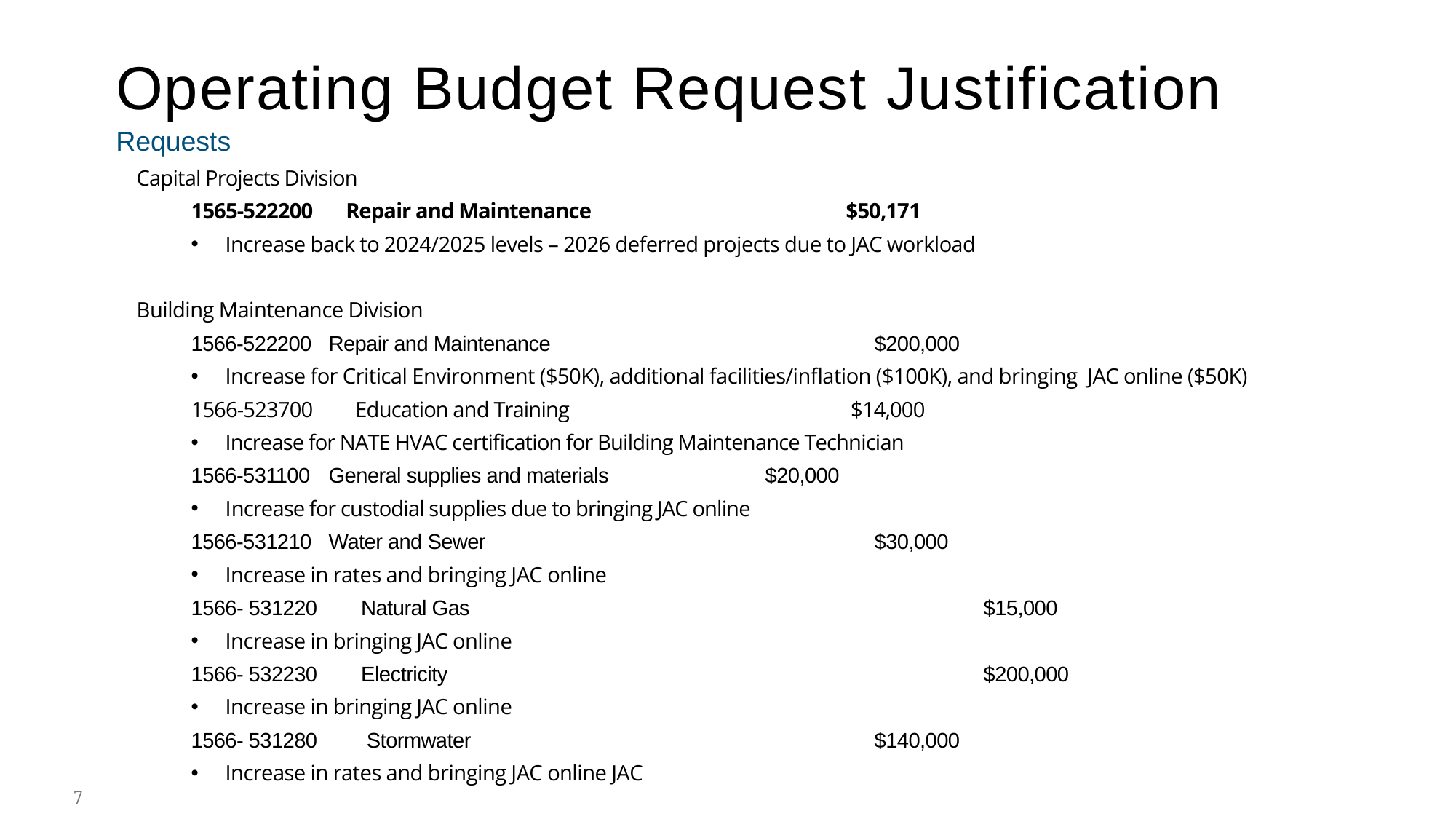

Operating Budget Request Justification

Requests
Capital Projects Division
1565-522200       Repair and Maintenance                   		$50,171
Increase back to 2024/2025 levels – 2026 deferred projects due to JAC workload

Building Maintenance Division
1566-522200	Repair and Maintenance		 	$200,000
Increase for Critical Environment ($50K), additional facilities/inflation ($100K), and bringing  JAC online ($50K)
1566-523700         Education and Training                           		 $14,000
Increase for NATE HVAC certification for Building Maintenance Technician
1566-531100 	General supplies and materials		$20,000
Increase for custodial supplies due to bringing JAC online
1566-531210	Water and Sewer  				$30,000
Increase in rates and bringing JAC online
1566- 531220        Natural Gas                                   			$15,000
Increase in bringing JAC online
1566- 532230        Electricity                                       			$200,000
Increase in bringing JAC online
1566- 531280         Stormwater                                			$140,000
Increase in rates and bringing JAC online JAC
7